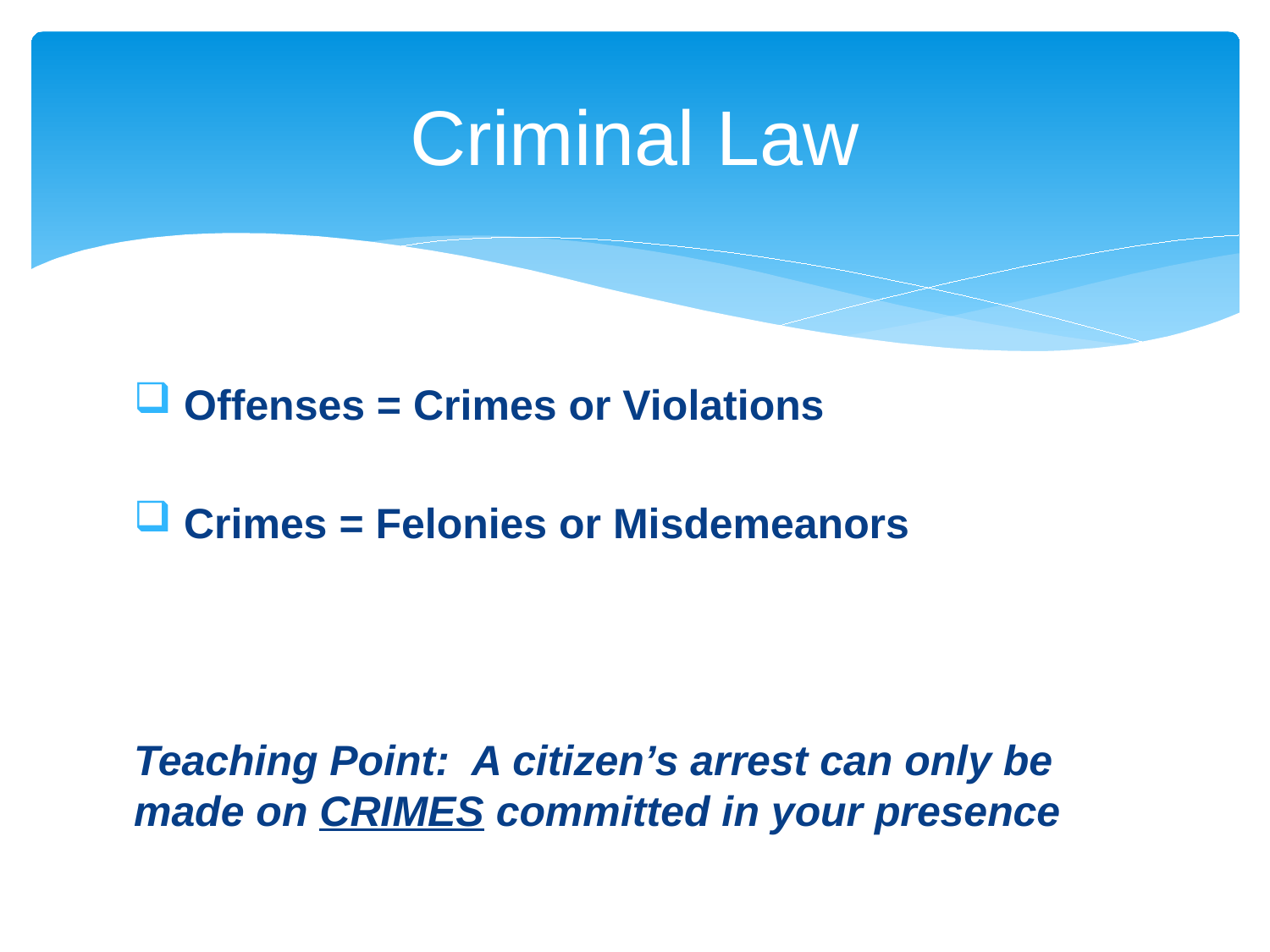

# Criminal Law
 Offenses = Crimes or Violations

 Crimes = Felonies or Misdemeanors

Teaching Point:  A citizen’s arrest can only be made on CRIMES committed in your presence